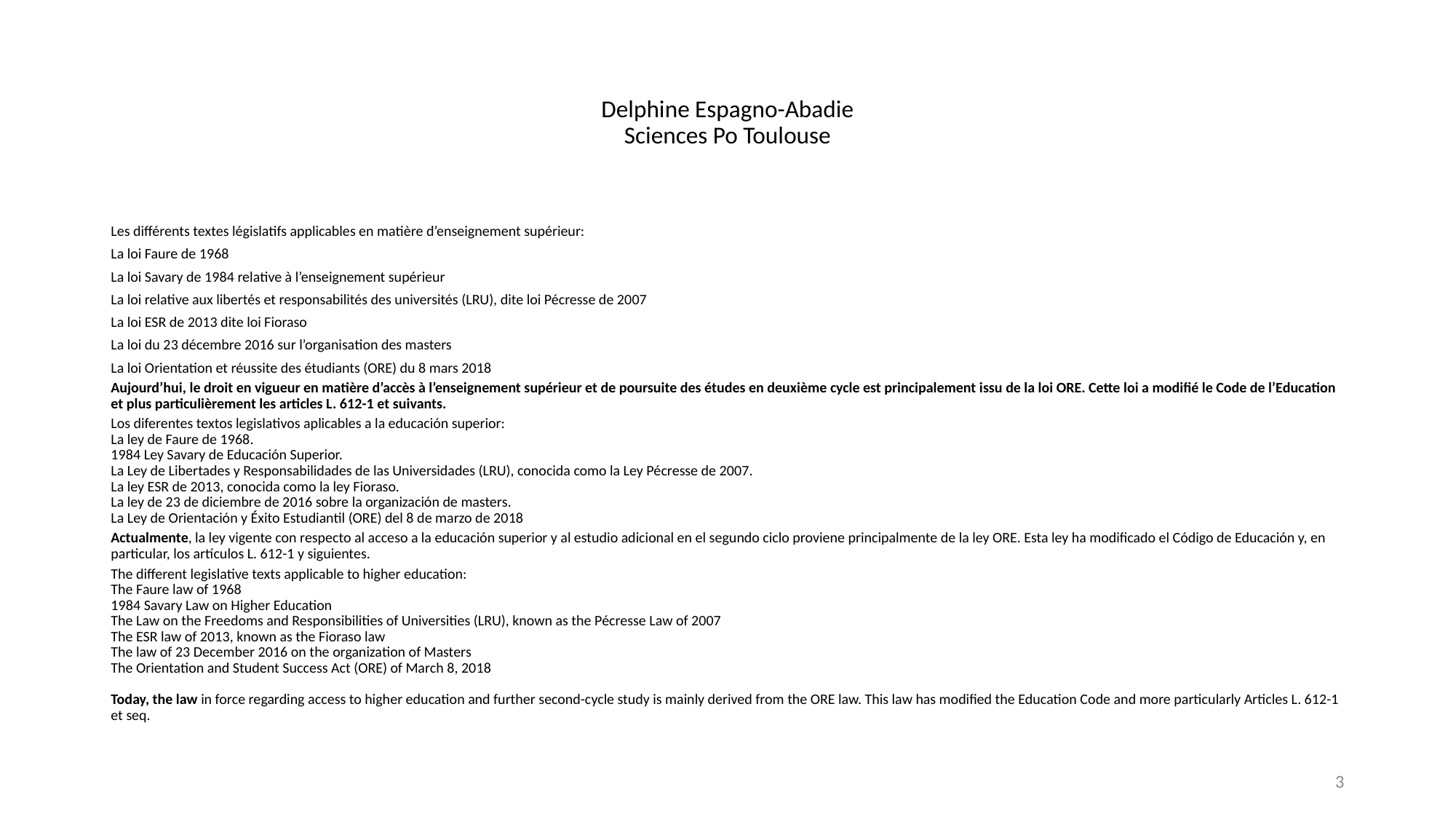

# Delphine Espagno-Abadie Sciences Po Toulouse
Les différents textes législatifs applicables en matière d’enseignement supérieur:
La loi Faure de 1968
La loi Savary de 1984 relative à l’enseignement supérieur
La loi relative aux libertés et responsabilités des universités (LRU), dite loi Pécresse de 2007
La loi ESR de 2013 dite loi Fioraso
La loi du 23 décembre 2016 sur l’organisation des masters
La loi Orientation et réussite des étudiants (ORE) du 8 mars 2018
Aujourd’hui, le droit en vigueur en matière d’accès à l’enseignement supérieur et de poursuite des études en deuxième cycle est principalement issu de la loi ORE. Cette loi a modifié le Code de l’Education et plus particulièrement les articles L. 612-1 et suivants.
Los diferentes textos legislativos aplicables a la educación superior:
La ley de Faure de 1968.
1984 Ley Savary de Educación Superior.
La Ley de Libertades y Responsabilidades de las Universidades (LRU), conocida como la Ley Pécresse de 2007.
La ley ESR de 2013, conocida como la ley Fioraso.
La ley de 23 de diciembre de 2016 sobre la organización de masters.
La Ley de Orientación y Éxito Estudiantil (ORE) del 8 de marzo de 2018
Actualmente, la ley vigente con respecto al acceso a la educación superior y al estudio adicional en el segundo ciclo proviene principalmente de la ley ORE. Esta ley ha modificado el Código de Educación y, en particular, los artículos L. 612-1 y siguientes.
The different legislative texts applicable to higher education:
The Faure law of 1968
1984 Savary Law on Higher Education
The Law on the Freedoms and Responsibilities of Universities (LRU), known as the Pécresse Law of 2007
The ESR law of 2013, known as the Fioraso law
The law of 23 December 2016 on the organization of Masters
The Orientation and Student Success Act (ORE) of March 8, 2018
Today, the law in force regarding access to higher education and further second-cycle study is mainly derived from the ORE law. This law has modified the Education Code and more particularly Articles L. 612-1 et seq.

3